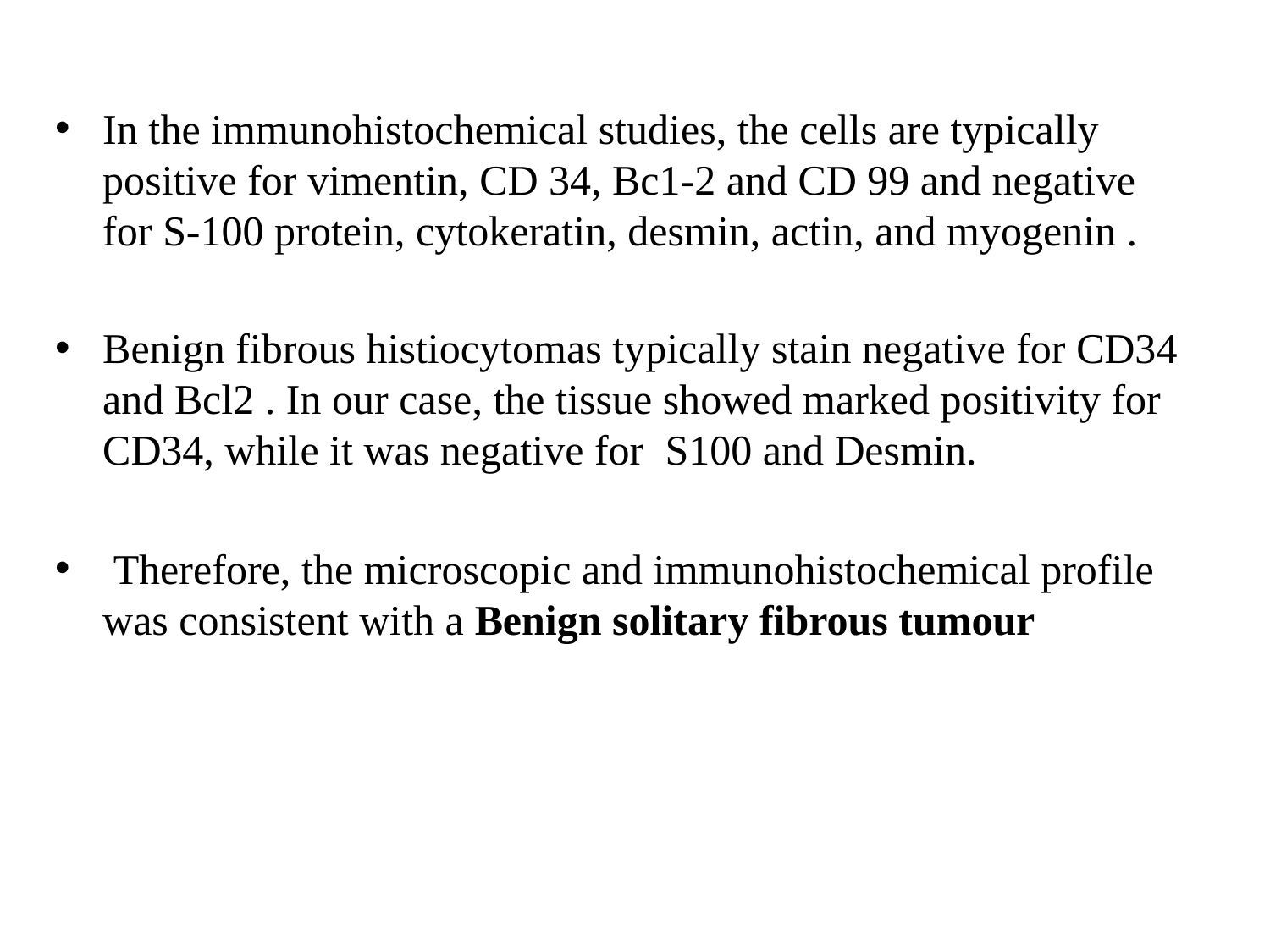

In the immunohistochemical studies, the cells are typically positive for vimentin, CD 34, Bc1-2 and CD 99 and negative for S-100 protein, cytokeratin, desmin, actin, and myogenin .

Benign fibrous histiocytomas typically stain negative for CD34 and Bcl2 . In our case, the tissue showed marked positivity for CD34, while it was negative for  S100 and Desmin.

 Therefore, the microscopic and immunohistochemical profile was consistent with a Benign solitary fibrous tumour